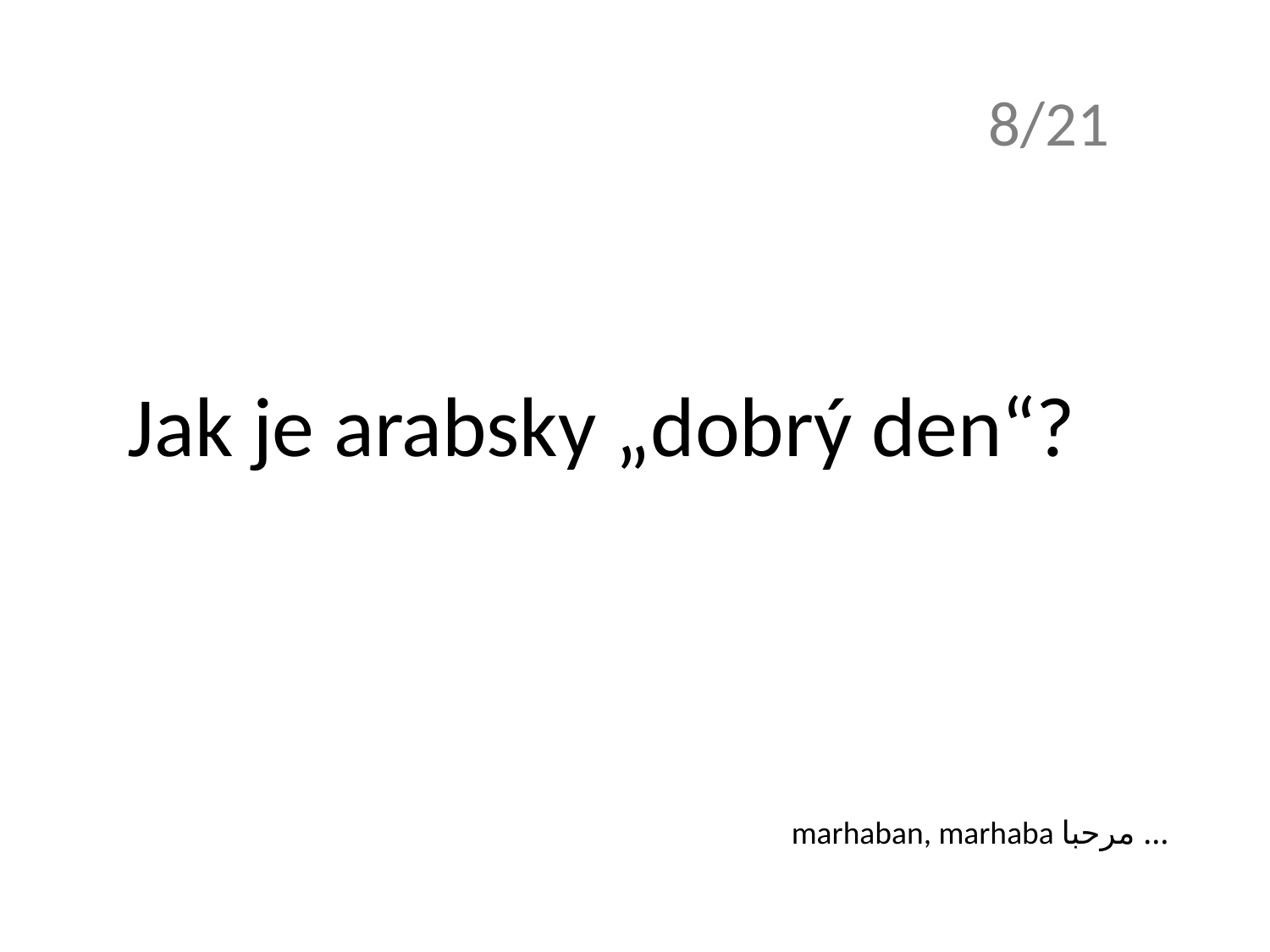

8/21
Jak je arabsky „dobrý den“?
marhaban, marhaba مرحبا …